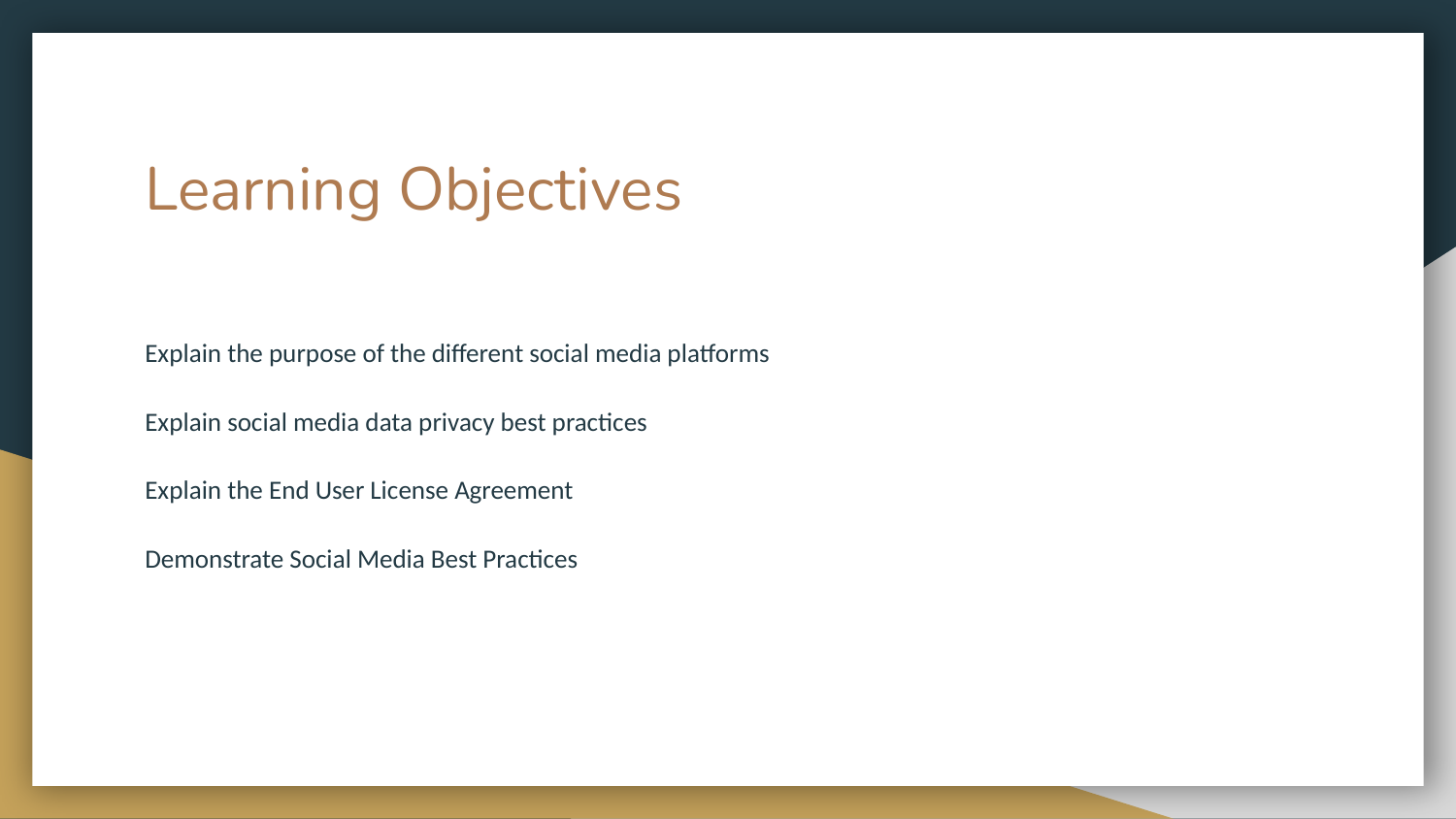

# Learning Objectives
Explain the purpose of the different social media platforms
Explain social media data privacy best practices
Explain the End User License Agreement
Demonstrate Social Media Best Practices